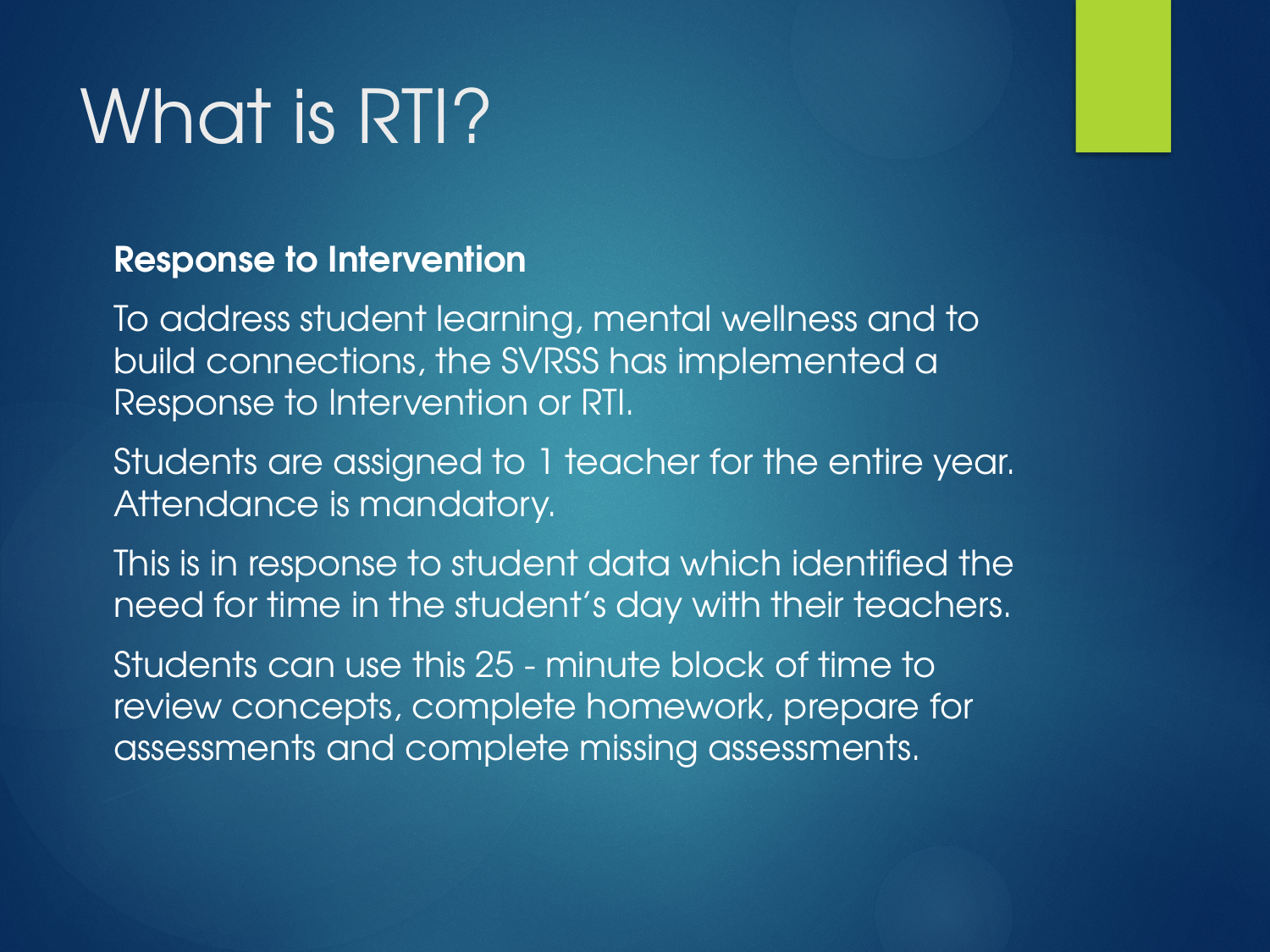

# What is RTI?
Response to Intervention
To address student learning, mental wellness and to build connections, the SVRSS has implemented a Response to Intervention or RTI.
Students are assigned to 1 teacher for the entire year. Attendance is mandatory.
This is in response to student data which identified the need for time in the student’s day with their teachers.
Students can use this 25 - minute block of time to review concepts, complete homework, prepare for assessments and complete missing assessments.